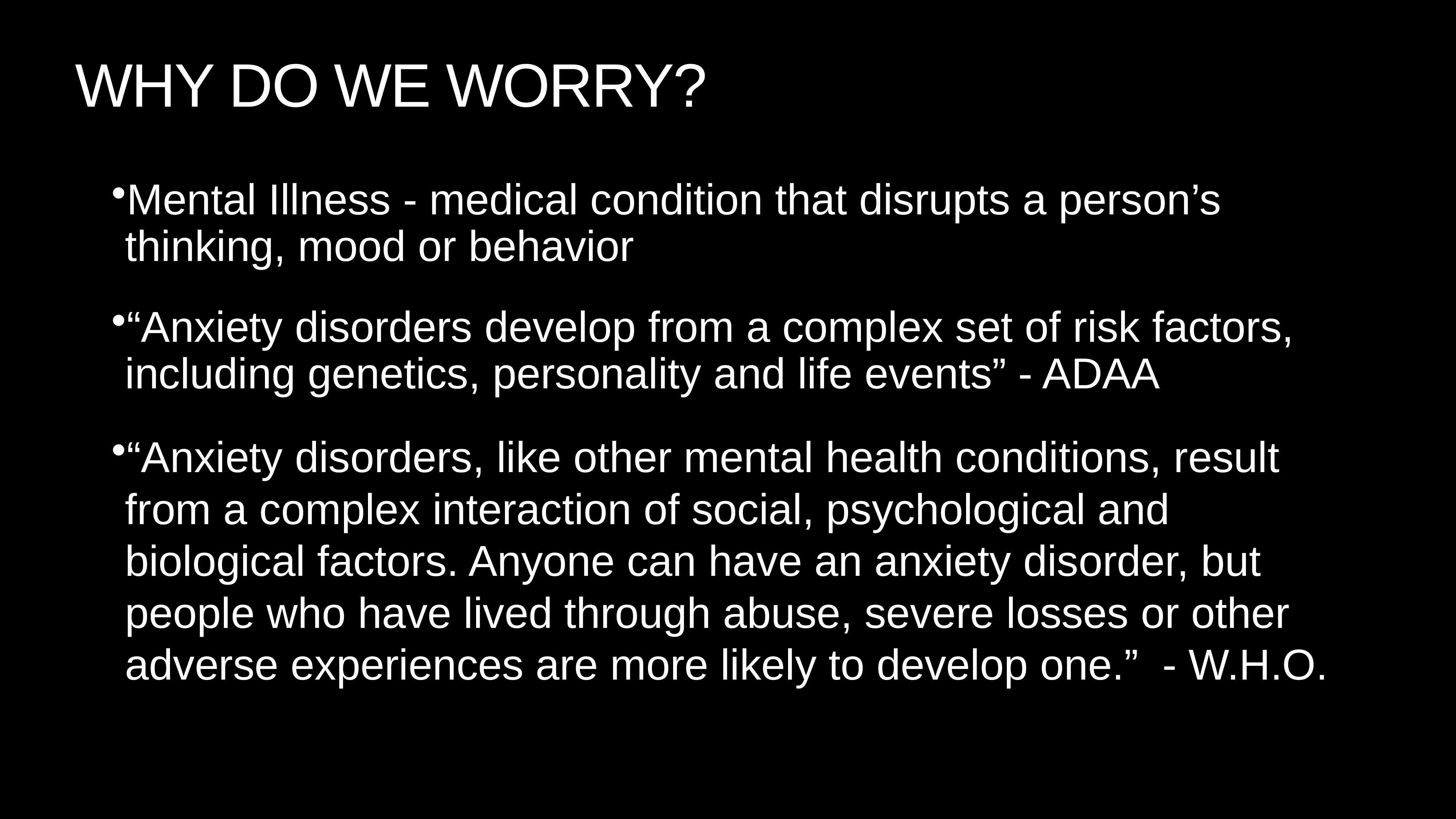

# WHY DO WE WORRY?
Mental Illness - medical condition that disrupts a person’s thinking, mood or behavior
“Anxiety disorders develop from a complex set of risk factors, including genetics, personality and life events” - ADAA
“Anxiety disorders, like other mental health conditions, result from a complex interaction of social, psychological and biological factors. Anyone can have an anxiety disorder, but people who have lived through abuse, severe losses or other adverse experiences are more likely to develop one.”  - W.H.O.